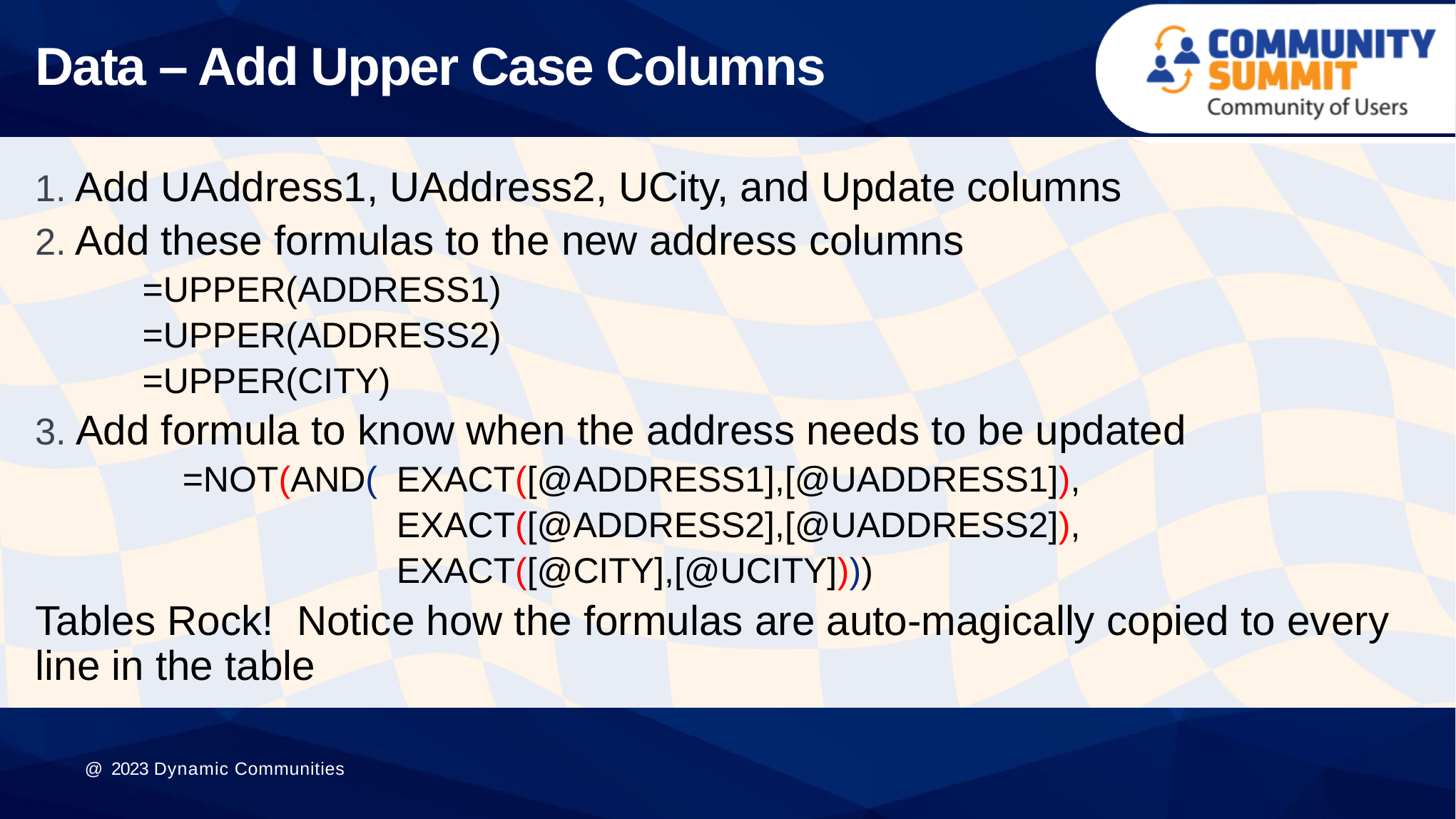

# Data – Add Upper Case Columns
Add UAddress1, UAddress2, UCity, and Update columns
Add these formulas to the new address columns
=UPPER(ADDRESS1)
=UPPER(ADDRESS2)
=UPPER(CITY)
Add formula to know when the address needs to be updated
	=NOT(AND(	EXACT([@ADDRESS1],[@UADDRESS1]),
			EXACT([@ADDRESS2],[@UADDRESS2]),
			EXACT([@CITY],[@UCITY])))
Tables Rock!  Notice how the formulas are auto-magically copied to every line in the table